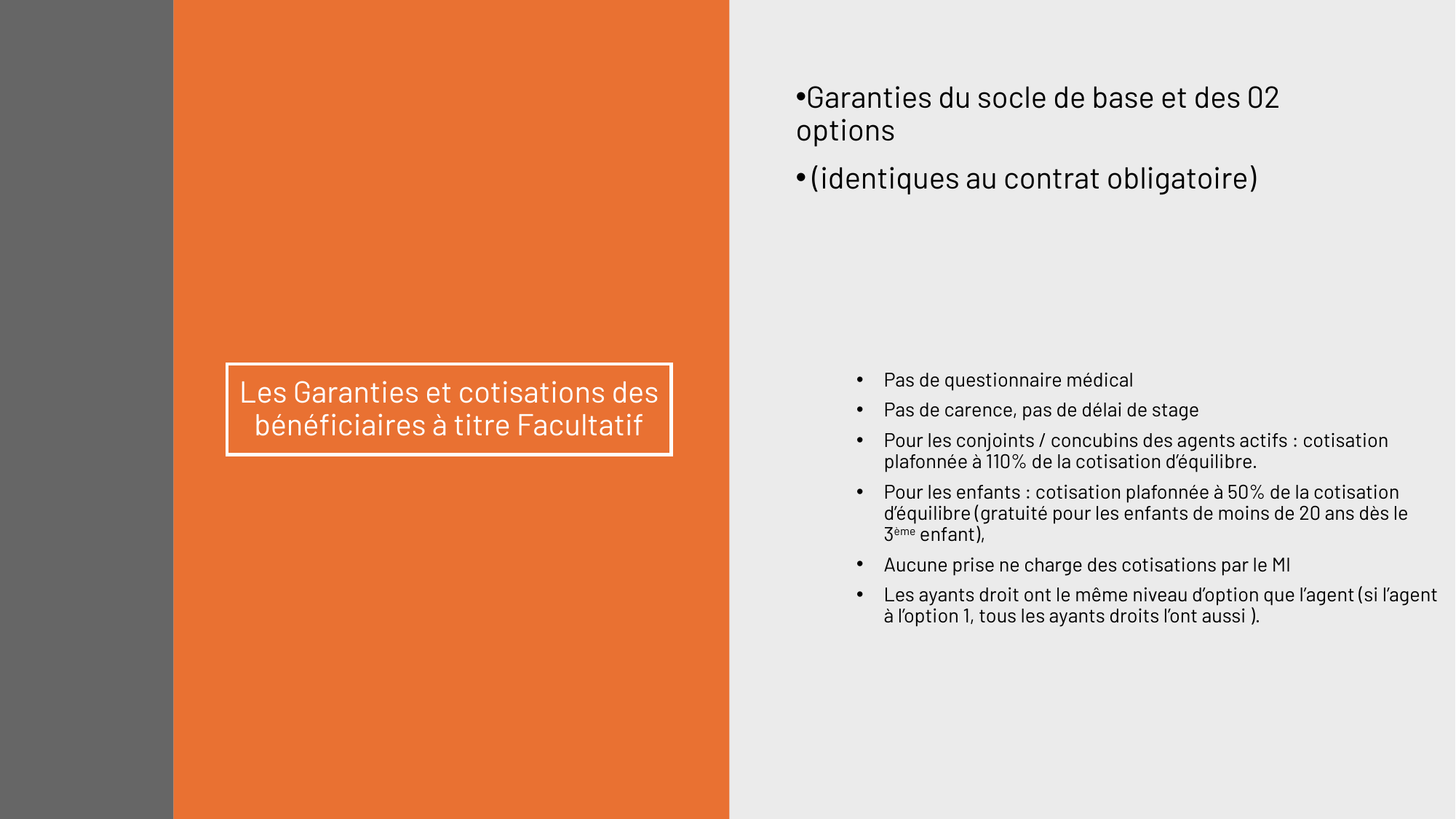

Garanties du socle de base et des 02 options
 (identiques au contrat obligatoire)
# Les Garanties et cotisations des bénéficiaires à titre Facultatif
Pas de questionnaire médical
Pas de carence, pas de délai de stage
Pour les conjoints / concubins des agents actifs : cotisation plafonnée à 110% de la cotisation d’équilibre.
Pour les enfants : cotisation plafonnée à 50% de la cotisation d’équilibre (gratuité pour les enfants de moins de 20 ans dès le 3ème enfant),
Aucune prise ne charge des cotisations par le MI
Les ayants droit ont le même niveau d’option que l’agent (si l’agent à l’option 1, tous les ayants droits l’ont aussi ).